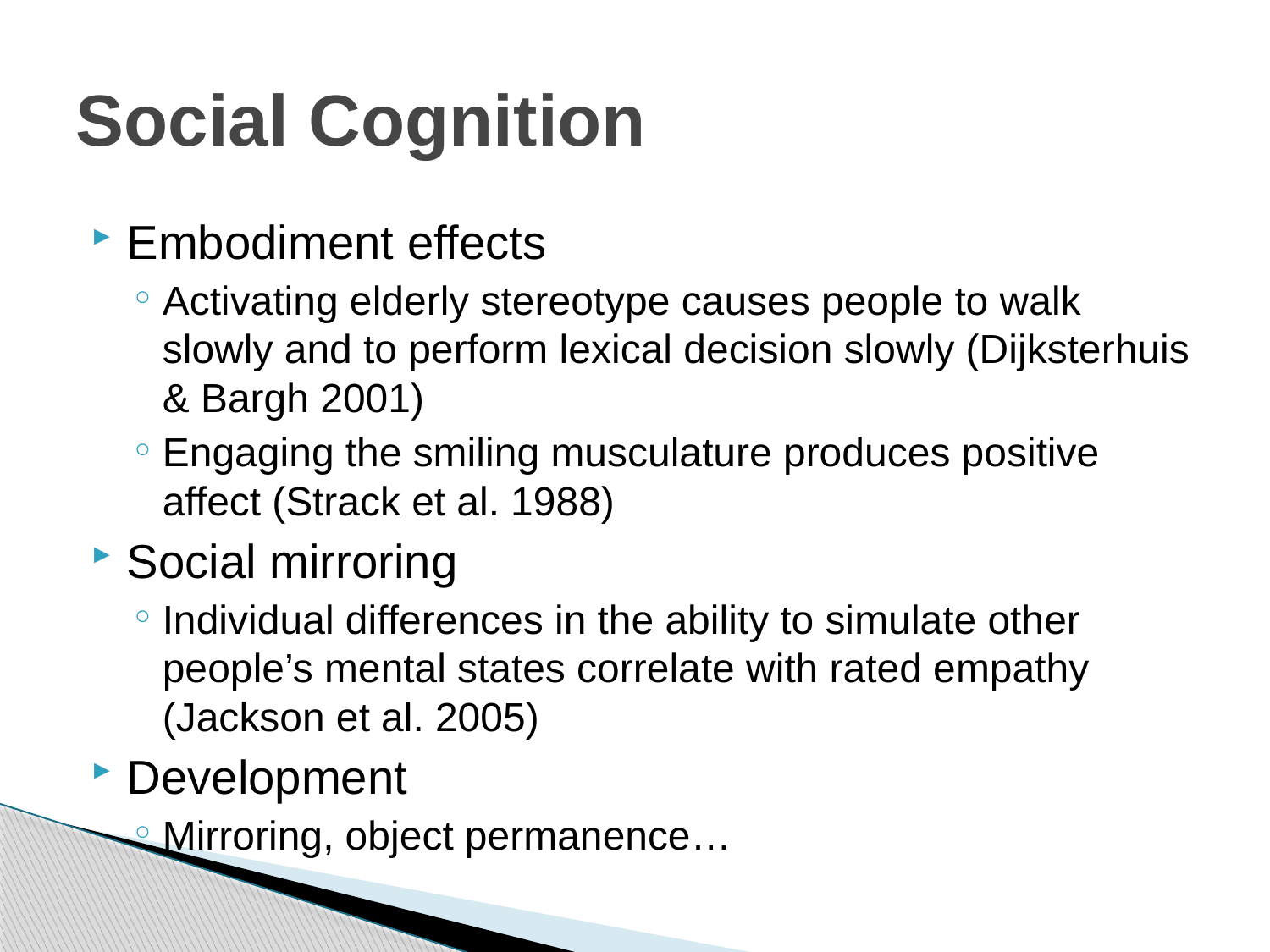

# Social Cognition
Embodiment effects
Activating elderly stereotype causes people to walk slowly and to perform lexical decision slowly (Dijksterhuis & Bargh 2001)
Engaging the smiling musculature produces positive affect (Strack et al. 1988)
Social mirroring
Individual differences in the ability to simulate other people’s mental states correlate with rated empathy (Jackson et al. 2005)
Development
Mirroring, object permanence…